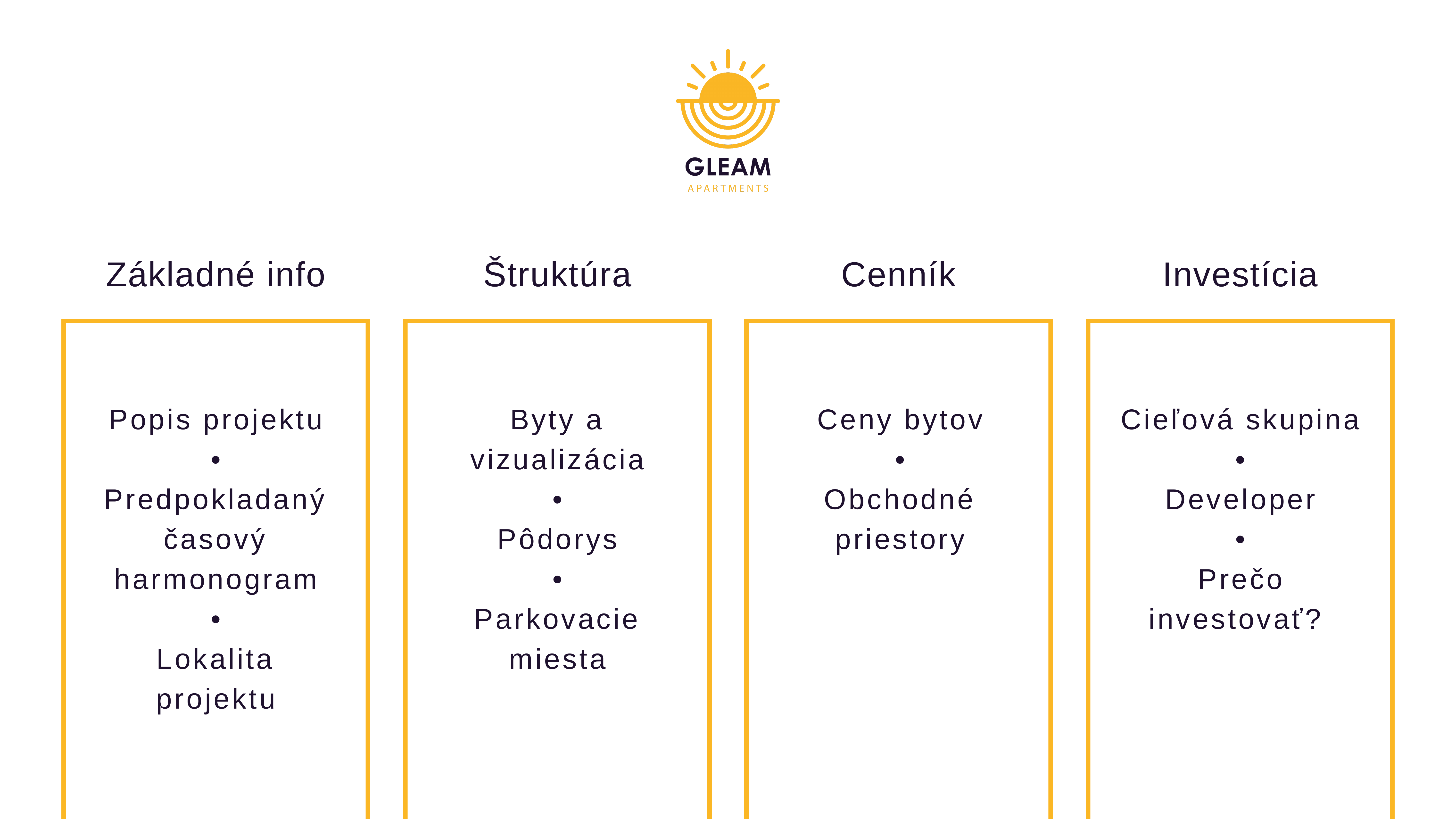

Základné info
Štruktúra
Cenník
Investícia

Popis projektu
•
Predpokladaný časový harmonogram
•
Lokalita projektu
Byty a vizualizácia
•
Pôdorys
•
Parkovacie miesta
Ceny bytov
•
Obchodné priestory
Cieľová skupina
•
Developer
•
Prečo
investovať?